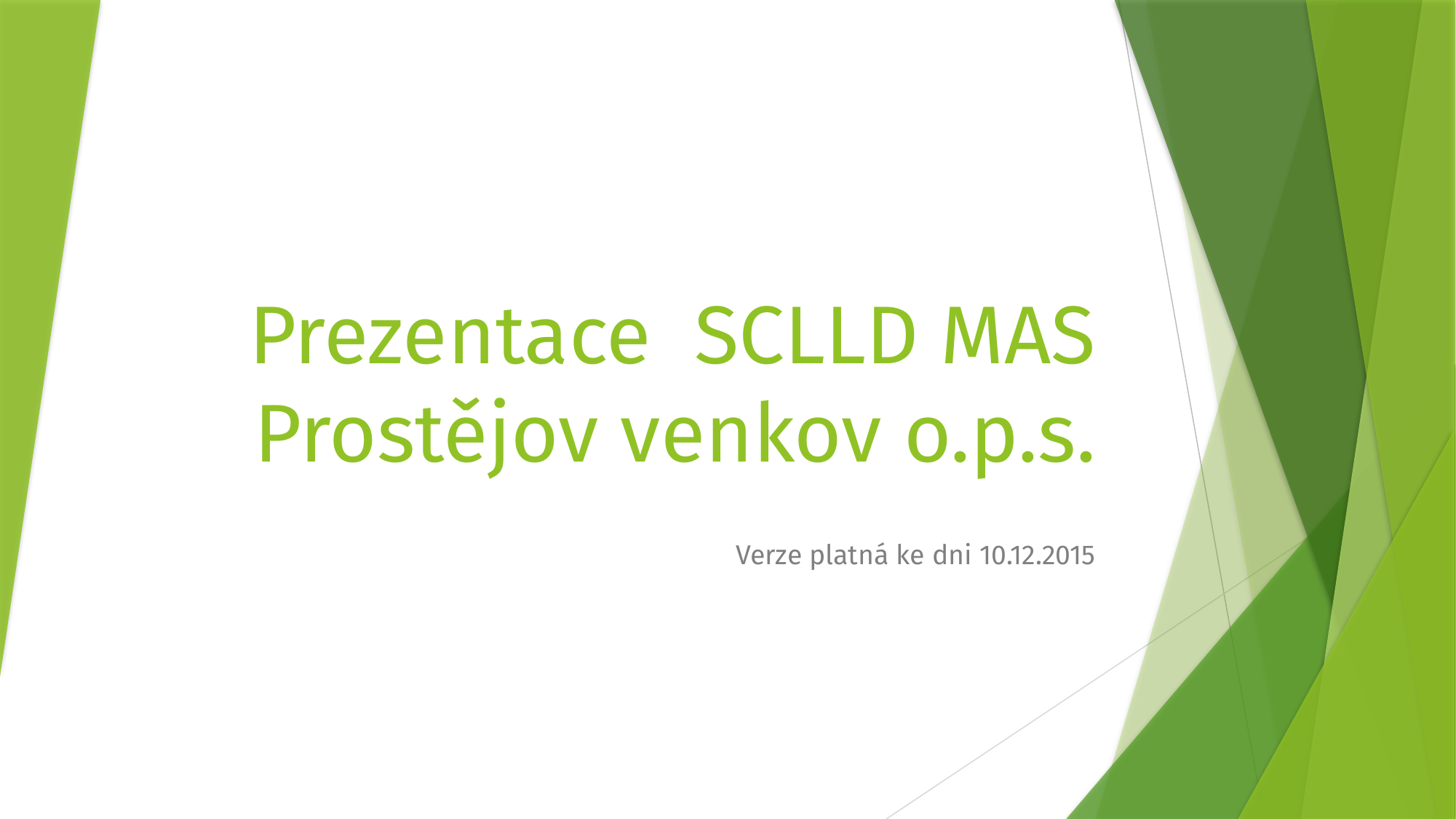

# Prezentace  SCLLD MAS Prostějov venkov o.p.s.

Verze platná ke dni 10.12.2015